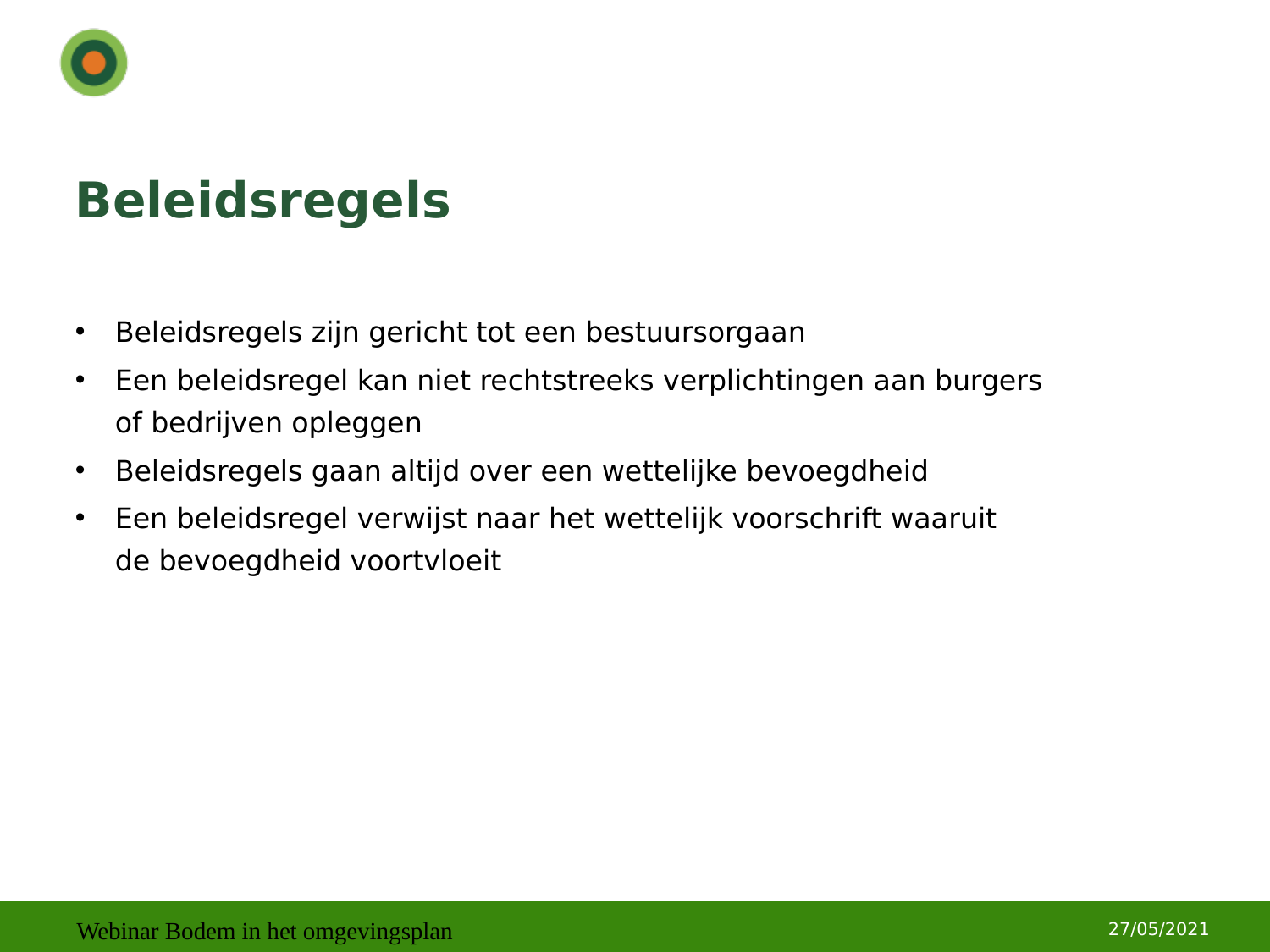

# Beleidsregels

Beleidsregels zijn gericht tot een bestuursorgaan
Een beleidsregel kan niet rechtstreeks verplichtingen aan burgers of bedrijven opleggen
Beleidsregels gaan altijd over een wettelijke bevoegdheid
Een beleidsregel verwijst naar het wettelijk voorschrift waaruit de bevoegdheid voortvloeit
27/05/2021
Webinar Bodem in het omgevingsplan